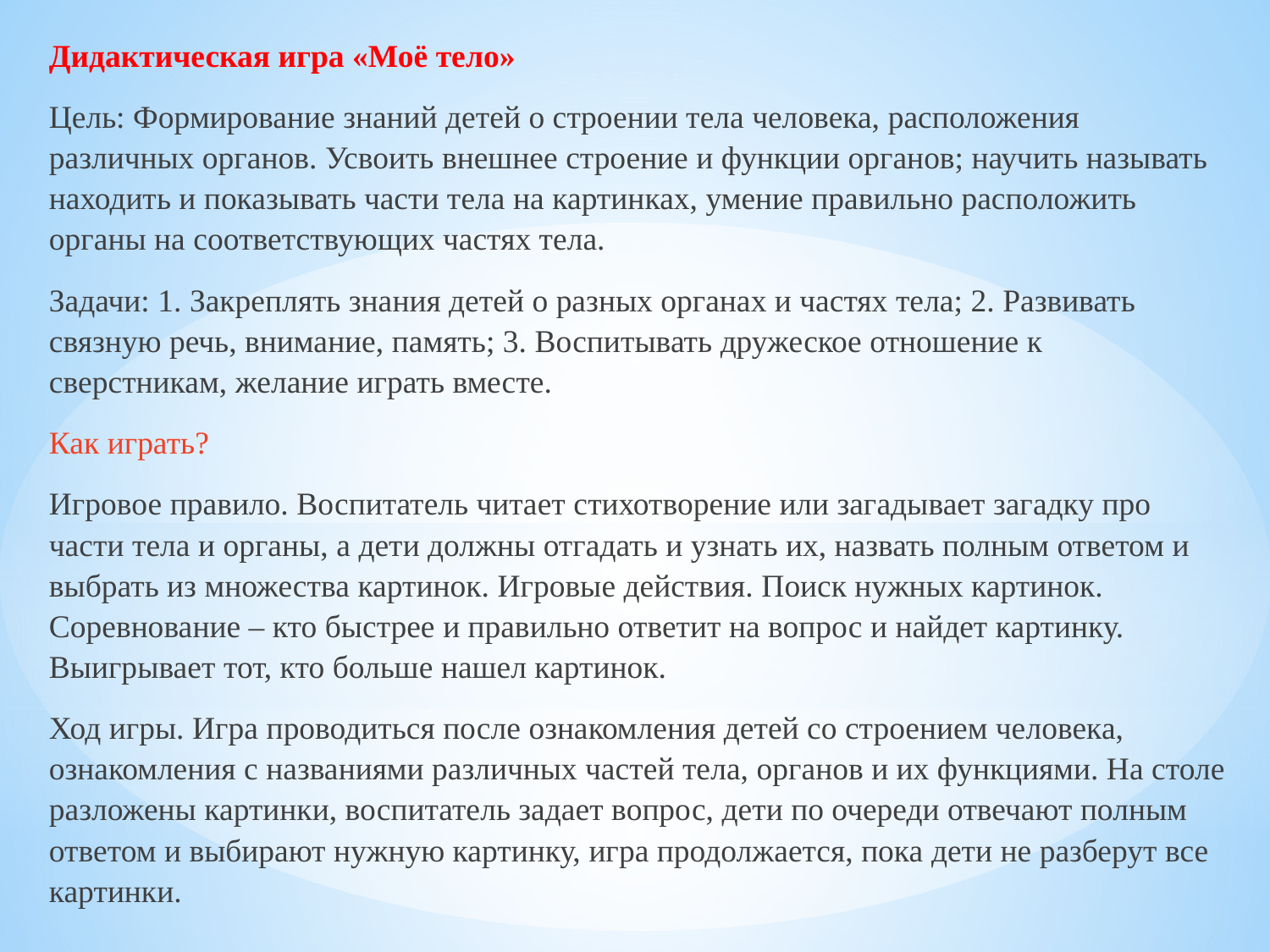

Дидактическая игра «Моё тело»
Цель: Формирование знаний детей о строении тела человека, расположения различных органов. Усвоить внешнее строение и функции органов; научить называть находить и показывать части тела на картинках, умение правильно расположить органы на соответствующих частях тела.
Задачи: 1. Закреплять знания детей о разных органах и частях тела; 2. Развивать связную речь, внимание, память; 3. Воспитывать дружеское отношение к сверстникам, желание играть вместе.
Как играть?
Игровое правило. Воспитатель читает стихотворение или загадывает загадку про части тела и органы, а дети должны отгадать и узнать их, назвать полным ответом и выбрать из множества картинок. Игровые действия. Поиск нужных картинок. Соревнование – кто быстрее и правильно ответит на вопрос и найдет картинку. Выигрывает тот, кто больше нашел картинок.
Ход игры. Игра проводиться после ознакомления детей со строением человека, ознакомления с названиями различных частей тела, органов и их функциями. На столе разложены картинки, воспитатель задает вопрос, дети по очереди отвечают полным ответом и выбирают нужную картинку, игра продолжается, пока дети не разберут все картинки.